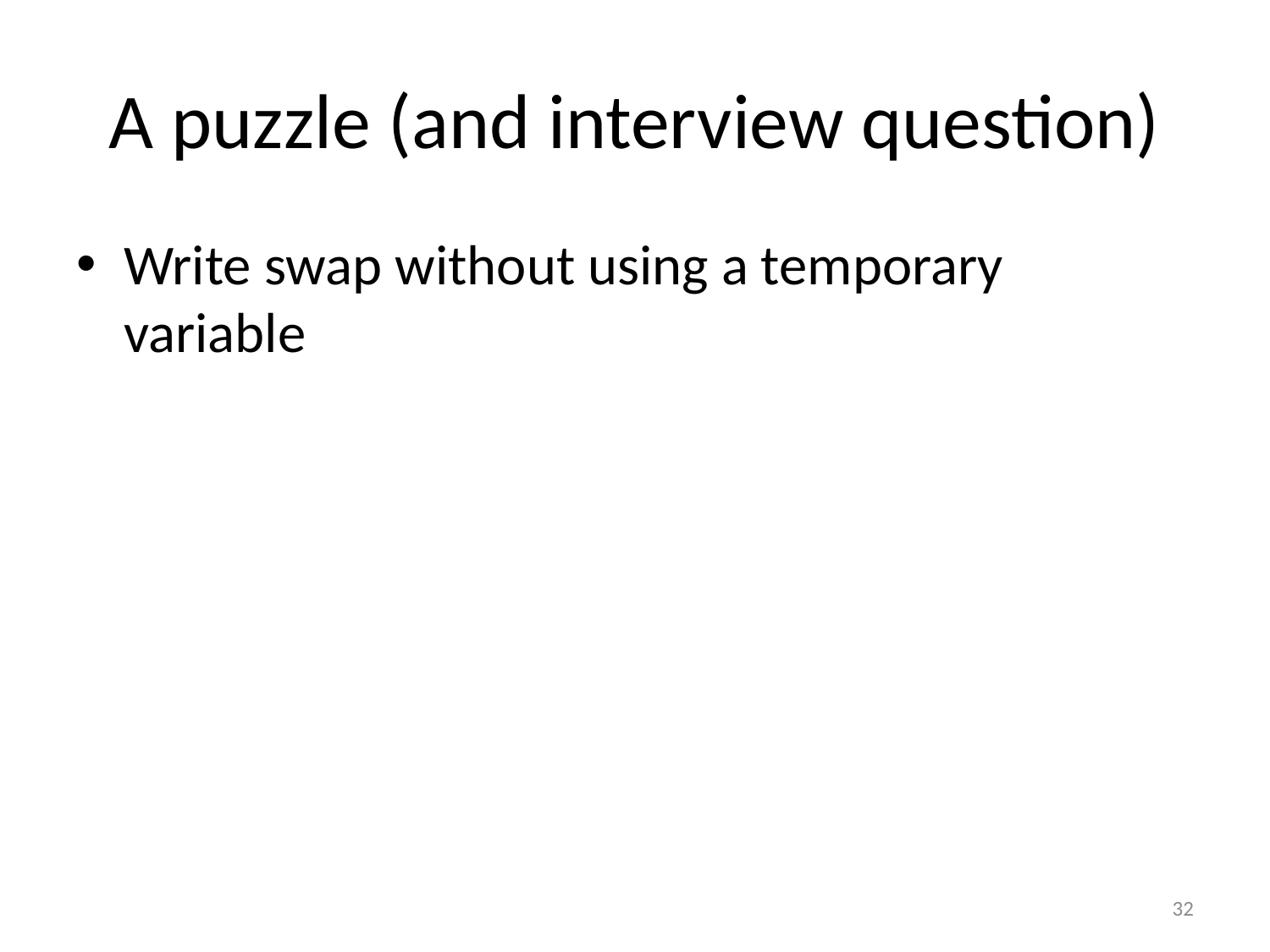

# A puzzle (and interview question)
Write swap without using a temporary variable
32